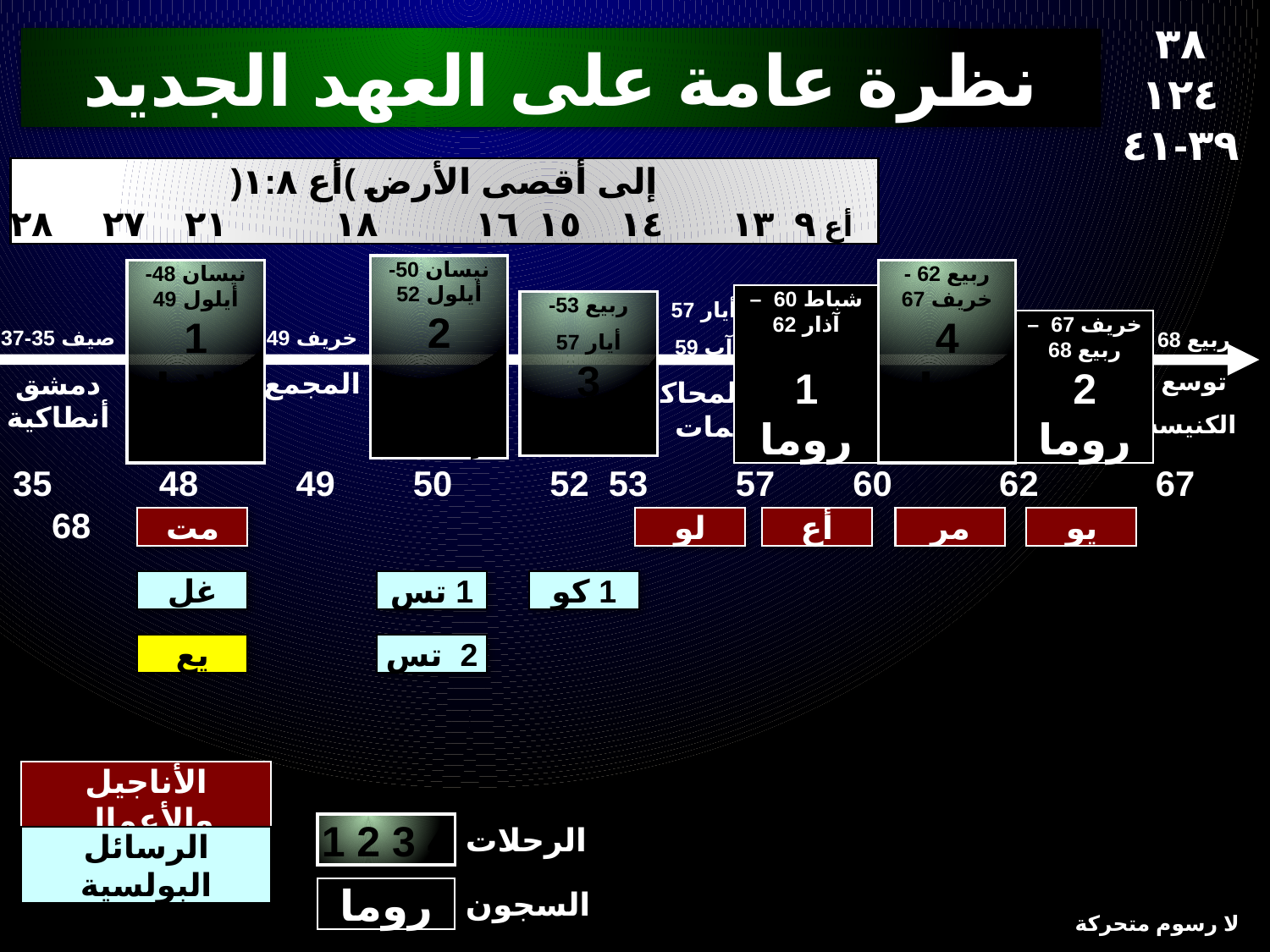

٣٨
١٢٤
٣٩-٤١
نظرة عامة على العهد الجديد
إلى أقصى الأرض )أع ١:٨(
أع ٩  ١٣       ١٤    ١٥  ١٦          ١٨           ٢١    ٢٧     ٢٨
شباط 60  – آذار 62
1
روما
ربيع 53-
أيار 57
3
أسيا
أيار 57
آب 59
المحاكمات
نيسان 50-
أيلول 52
2
بحر إيجة
نيسان 48-
أيلول 49
1
غلاطية
ربيع 62 -
خريف 67
4
إسبانيا
خريف 67  – ربيع 68
2
روما
خريف 49
المجمع
صيف 35-37
دمشق
أنطاكية
ربيع 68
توسع
 الكنيسة

35           48          49        50          52  53         57        60           62            67           68     95
مت
لو
أع
مر
يو
غل
1 تس
1 كو
يع
2  تس
الأناجيل والأعمال
1 2 3 4
الرحلات
الرسائل البولسية
روما
السجون
لا رسوم متحركة